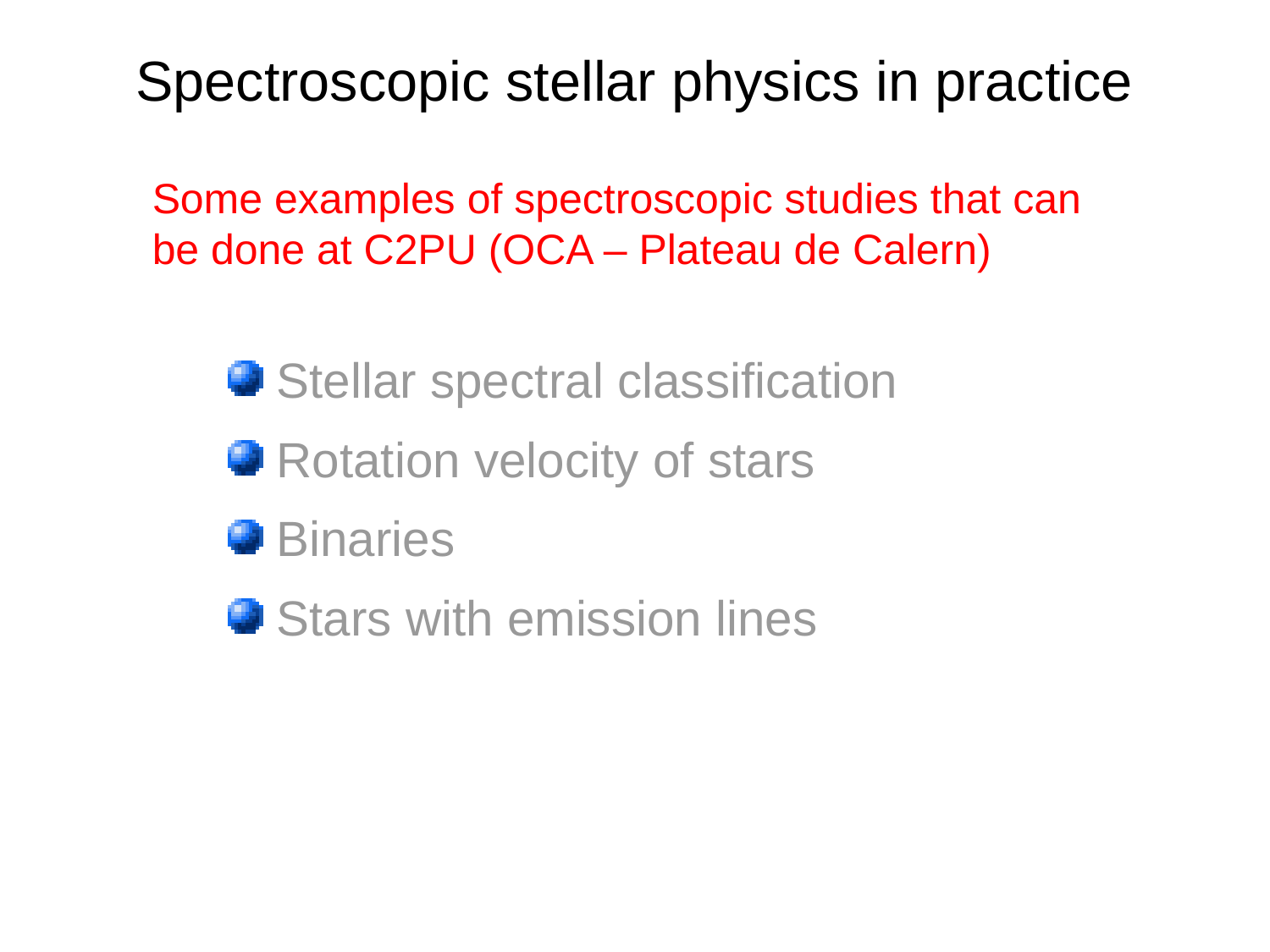

Spectroscopic stellar physics in practice
Some examples of spectroscopic studies that can be done at C2PU (OCA – Plateau de Calern)
 Stellar spectral classification
 Rotation velocity of stars
 Binaries
 Stars with emission lines